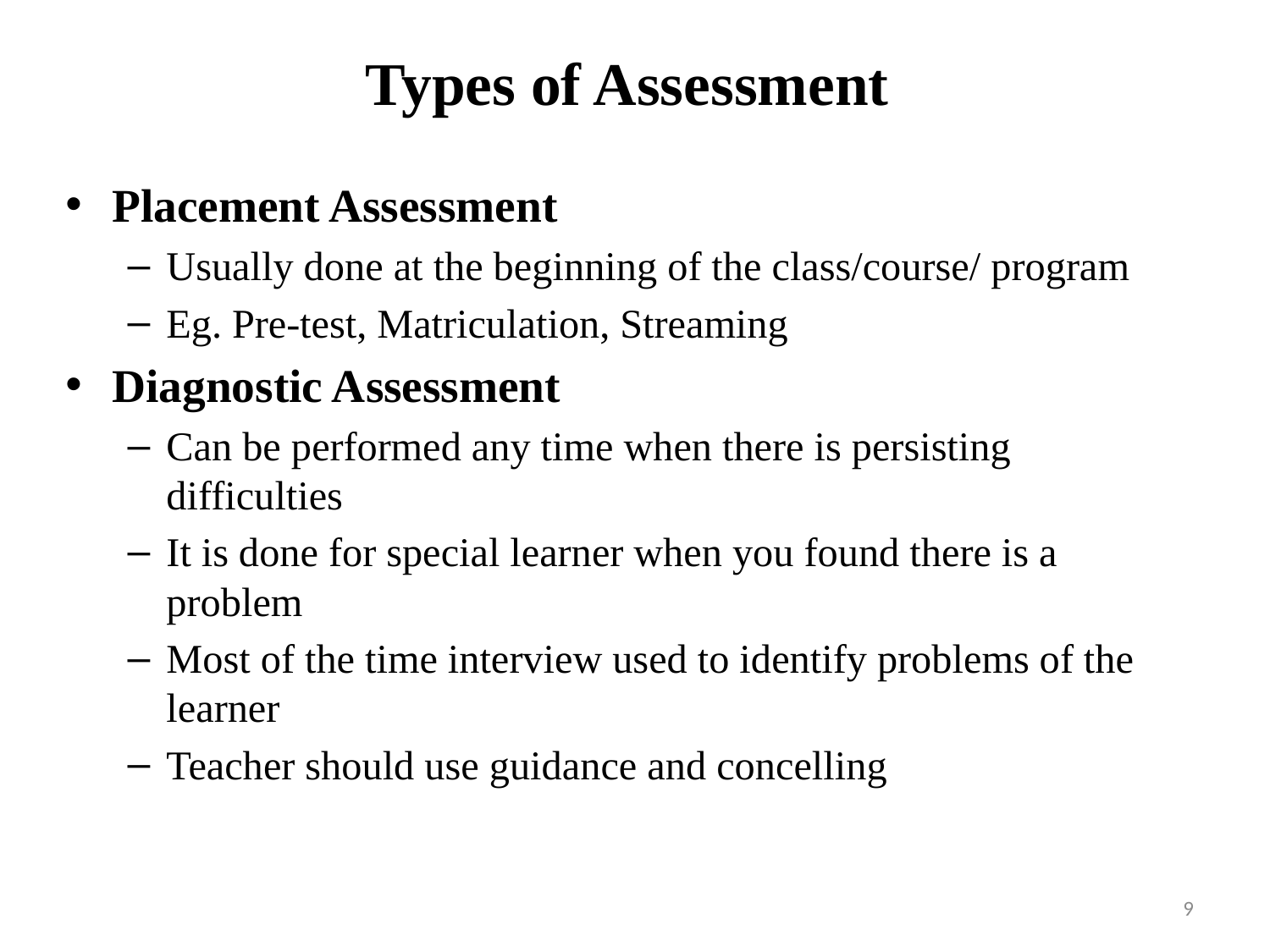

# Types of Assessment
Placement Assessment
Usually done at the beginning of the class/course/ program
Eg. Pre-test, Matriculation, Streaming
Diagnostic Assessment
Can be performed any time when there is persisting difficulties
It is done for special learner when you found there is a problem
Most of the time interview used to identify problems of the learner
Teacher should use guidance and concelling

9